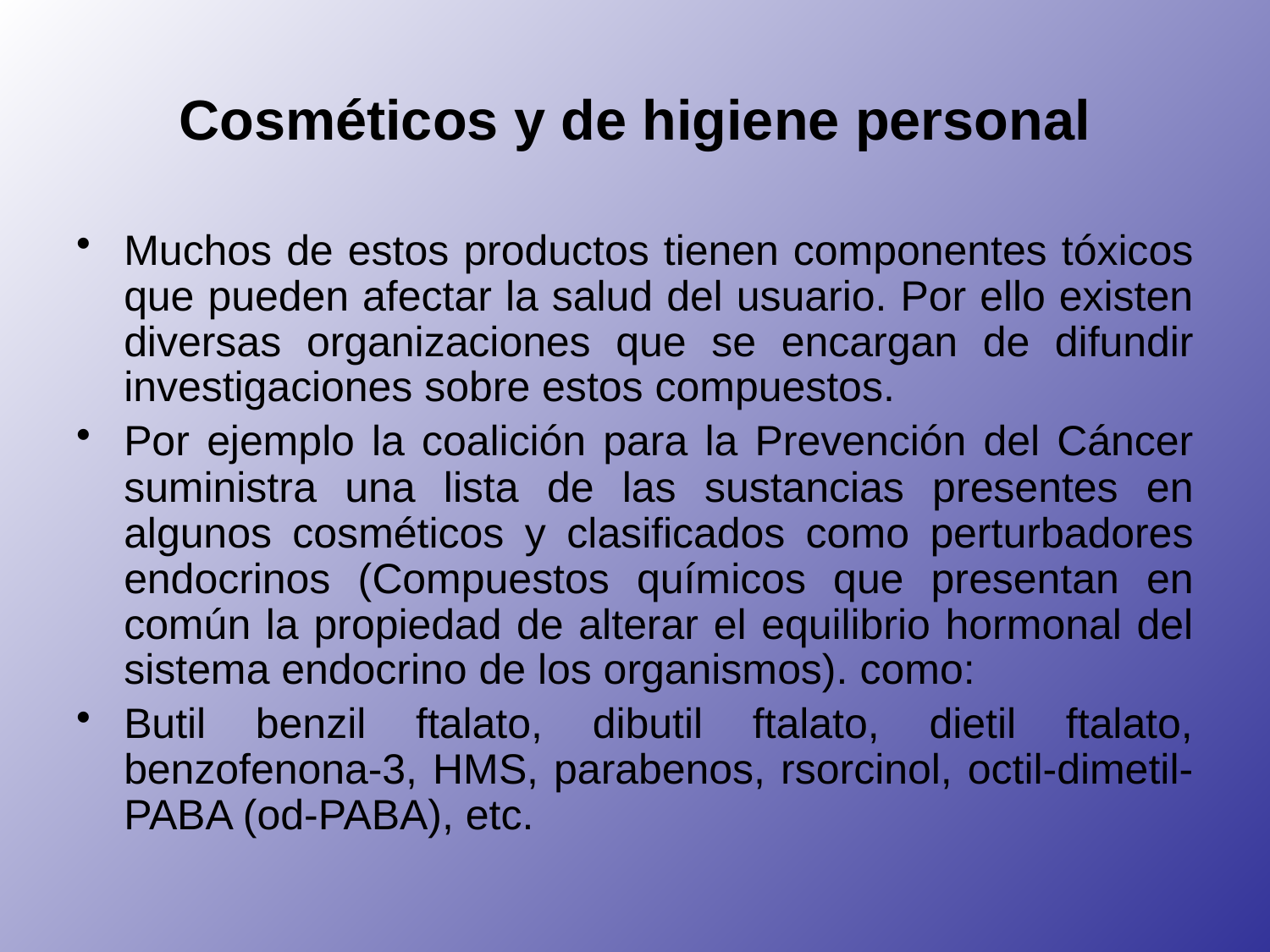

# Cosméticos y de higiene personal
Muchos de estos productos tienen componentes tóxicos que pueden afectar la salud del usuario. Por ello existen diversas organizaciones que se encargan de difundir investigaciones sobre estos compuestos.
Por ejemplo la coalición para la Prevención del Cáncer suministra una lista de las sustancias presentes en algunos cosméticos y clasificados como perturbadores endocrinos (Compuestos químicos que presentan en común la propiedad de alterar el equilibrio hormonal del sistema endocrino de los organismos). como:
Butil benzil ftalato, dibutil ftalato, dietil ftalato, benzofenona-3, HMS, parabenos, rsorcinol, octil-dimetil-PABA (od-PABA), etc.